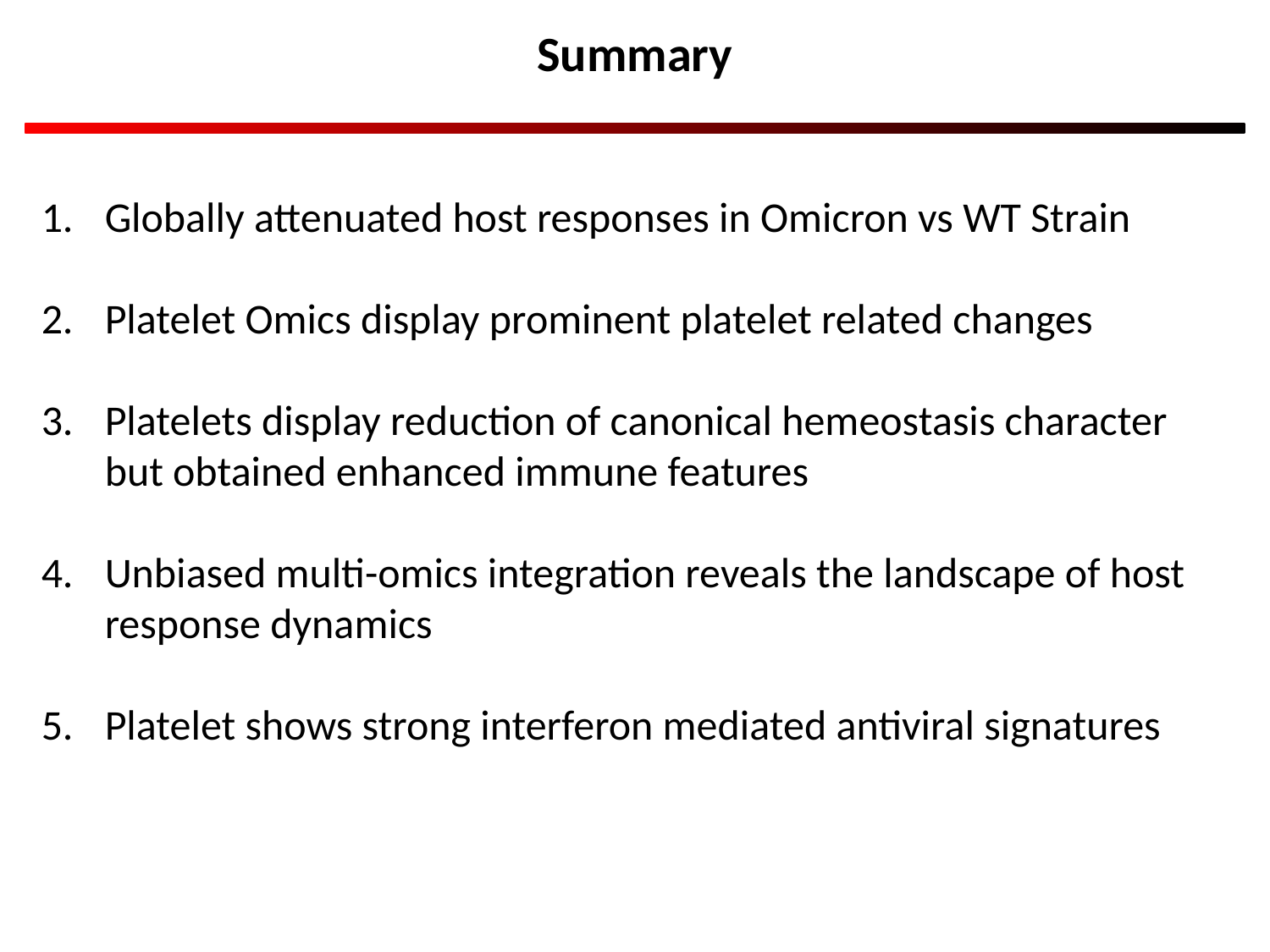

Summary

Globally attenuated host responses in Omicron vs WT Strain

Platelet Omics display prominent platelet related changes

Platelets display reduction of canonical hemeostasis character but obtained enhanced immune features

Unbiased multi-omics integration reveals the landscape of host response dynamics

Platelet shows strong interferon mediated antiviral signatures